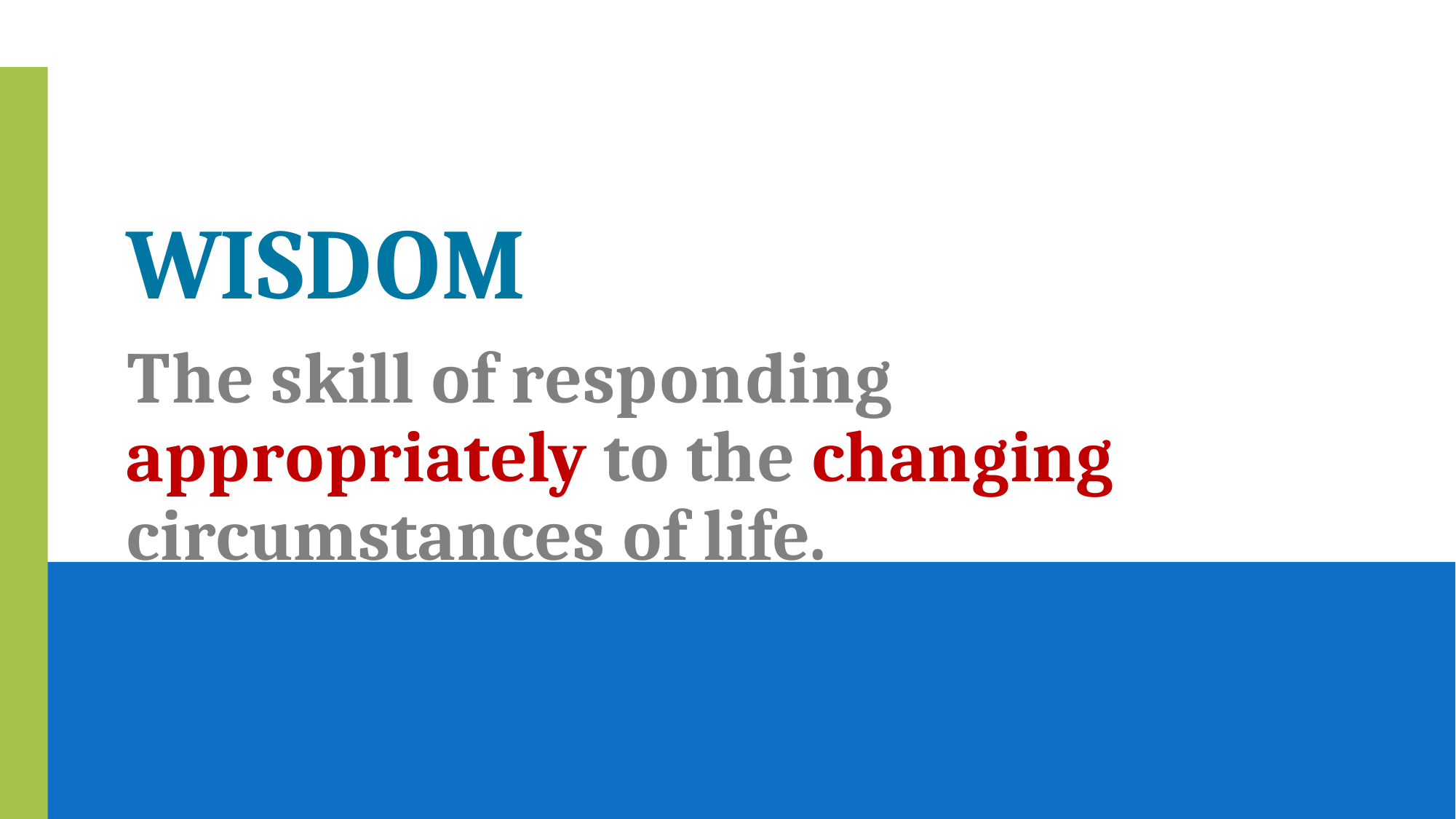

# Wisdom
The skill of responding appropriately to the changing circumstances of life.